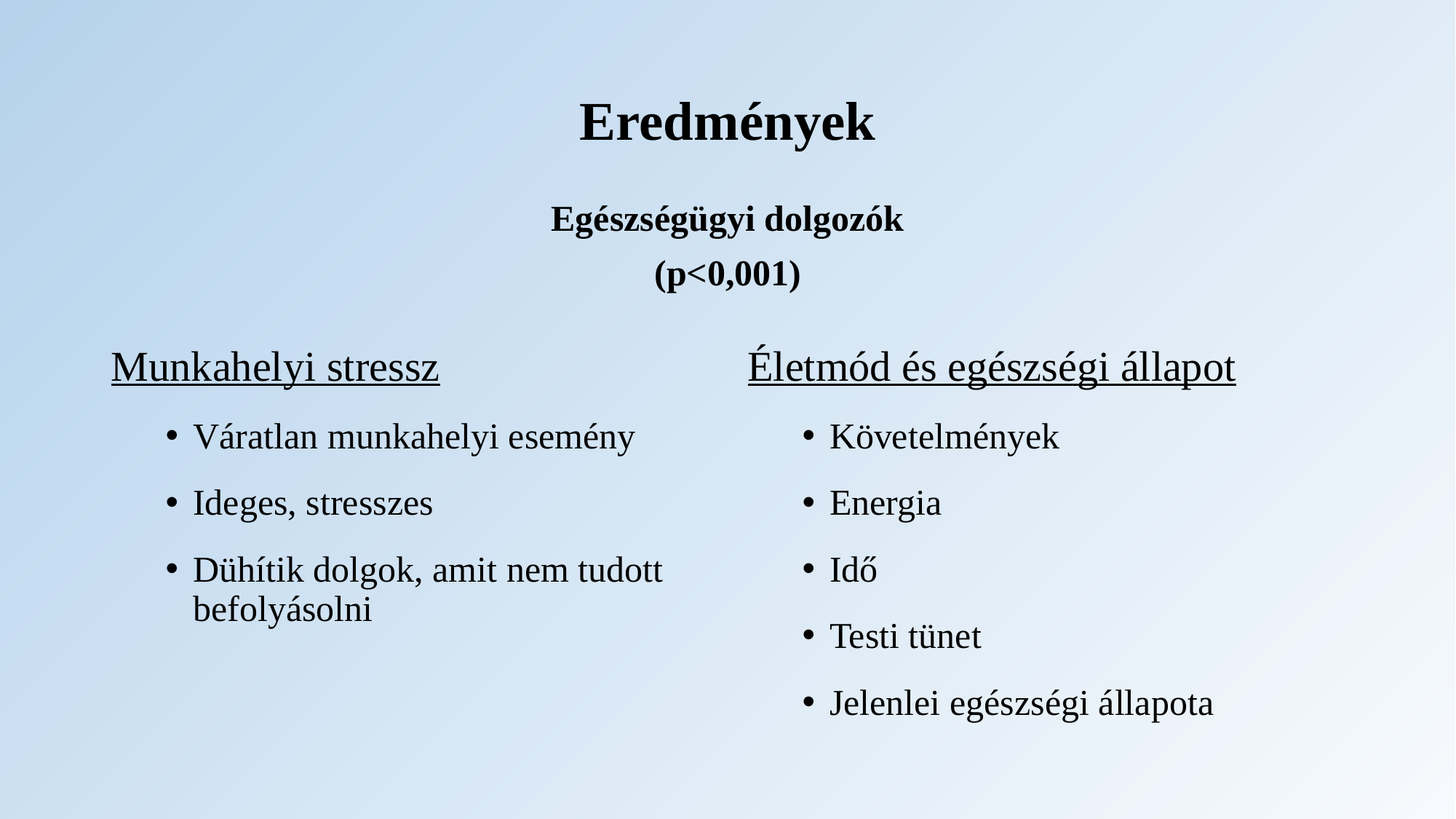

# Eredmények
Egészségügyi dolgozók
(p<0,001)
Munkahelyi stressz
Váratlan munkahelyi esemény
Ideges, stresszes
Dühítik dolgok, amit nem tudott befolyásolni
Életmód és egészségi állapot
Követelmények
Energia
Idő
Testi tünet
Jelenlei egészségi állapota